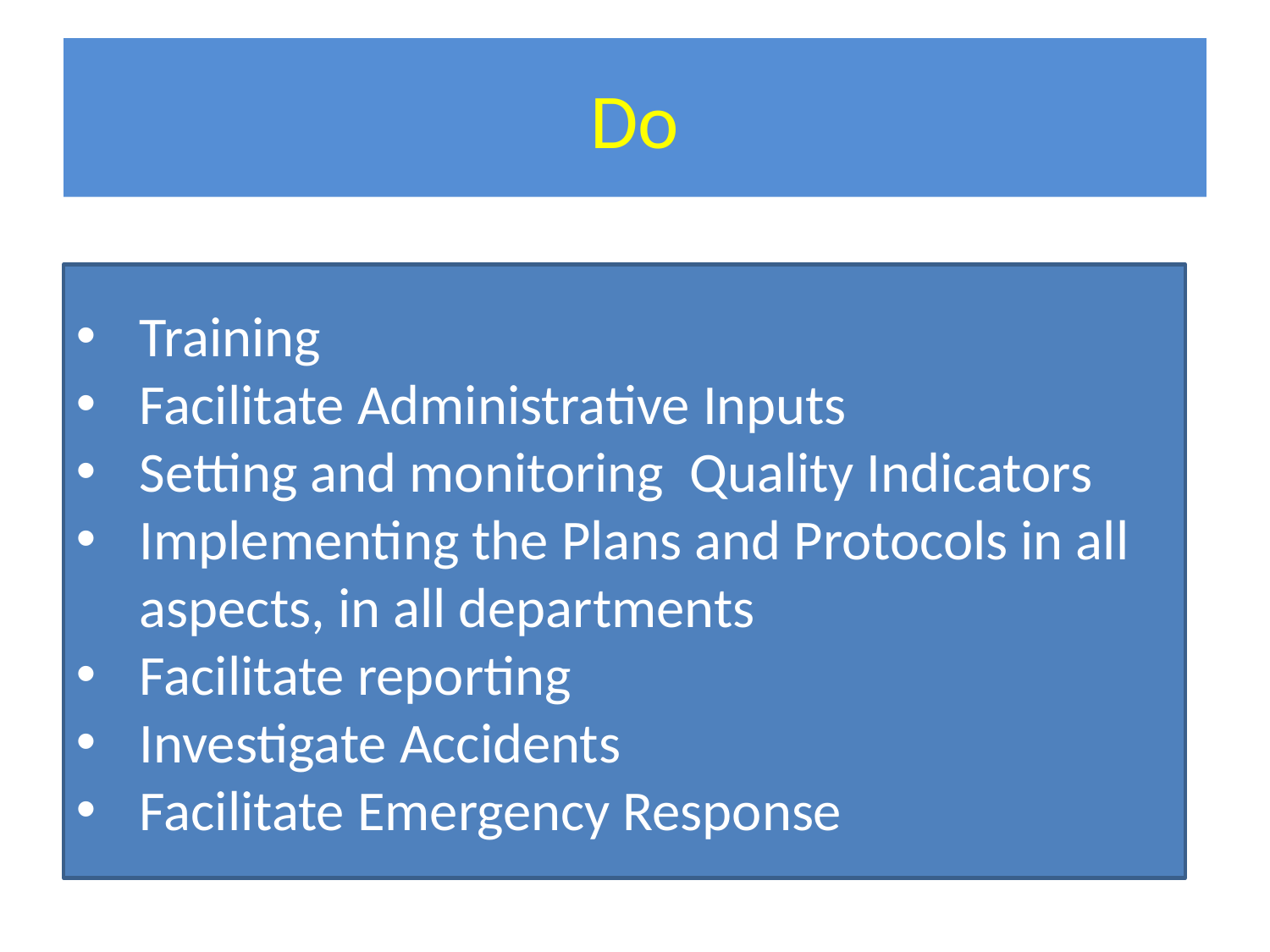

# Do
Training
Facilitate Administrative Inputs
Setting and monitoring  Quality Indicators
Implementing the Plans and Protocols in all aspects, in all departments
Facilitate reporting
Investigate Accidents
Facilitate Emergency Response